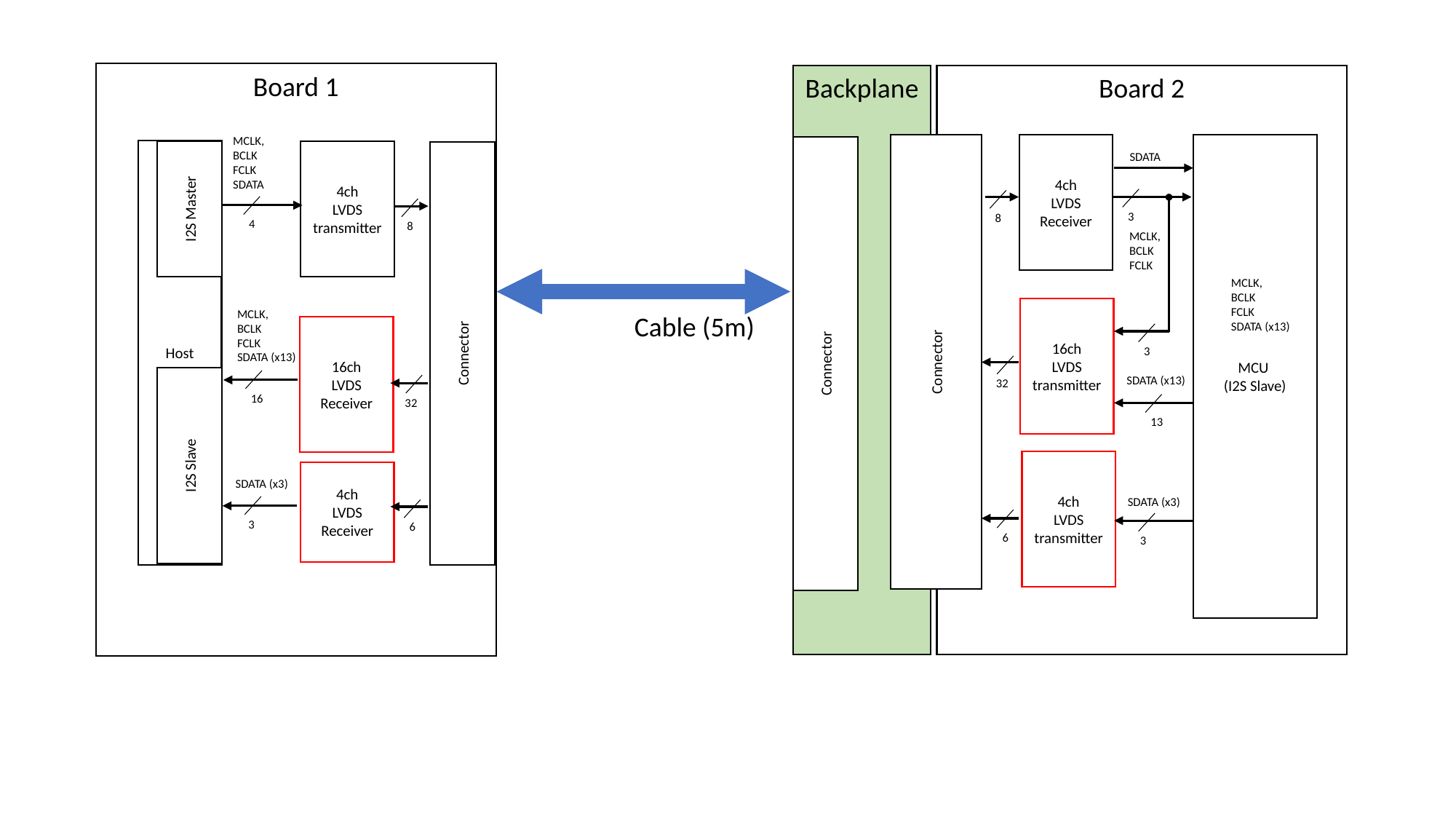

Board 1
Backplane
Board 2
MCLK,
BCLK
FCLK
SDATA
MCU
(I2S Slave)
4ch
LVDS
Receiver
Connector
Connector
Host
4ch
LVDS
transmitter
I2S Master
Connector
SDATA

3
8
4
8
MCLK,
BCLK
FCLK
MCLK,
BCLK
FCLK
SDATA (x13)
16ch
LVDS
transmitter
MCLK,
BCLK
FCLK
SDATA (x13)
Cable (5m)
16ch
LVDS
Receiver
3
I2S Slave
SDATA (x13)
32
16
32
13
4ch
LVDS
transmitter
4ch
LVDS
Receiver
SDATA (x3)
SDATA (x3)
3
6
6
3